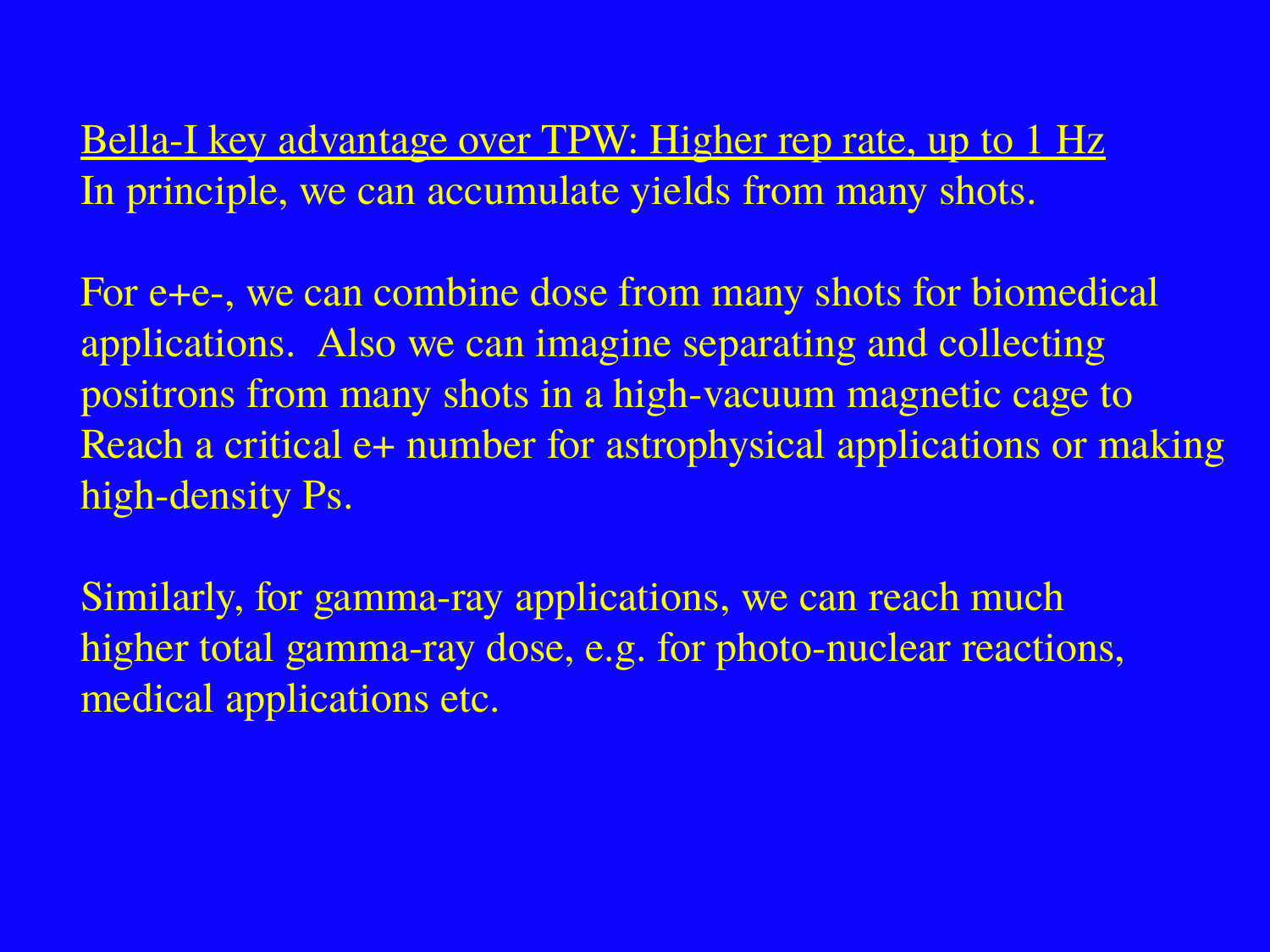

Bella-I key advantage over TPW: Higher rep rate, up to 1 Hz
In principle, we can accumulate yields from many shots.

For e+e-, we can combine dose from many shots for biomedical
applications.  Also we can imagine separating and collecting
positrons from many shots in a high-vacuum magnetic cage to
Reach a critical e+ number for astrophysical applications or making
high-density Ps.

Similarly, for gamma-ray applications, we can reach much
higher total gamma-ray dose, e.g. for photo-nuclear reactions,
medical applications etc.